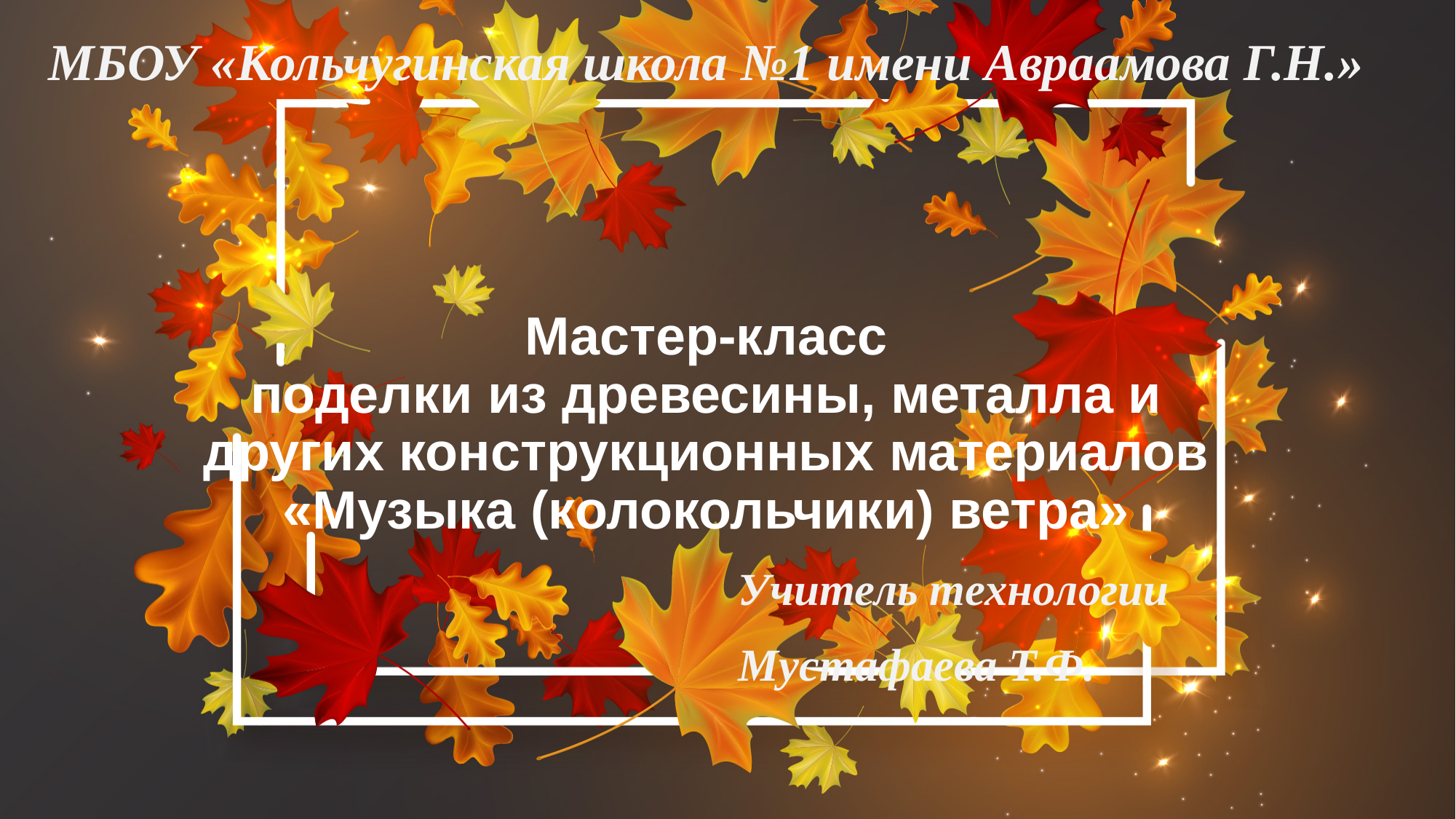

МБОУ «Кольчугинская школа №1 имени Авраамова Г.Н.»

# Мастер-класс поделки из древесины, металла и других конструкционных материалов «Музыка (колокольчики) ветра»
Учитель технологии
Мустафаева Т.Ф.